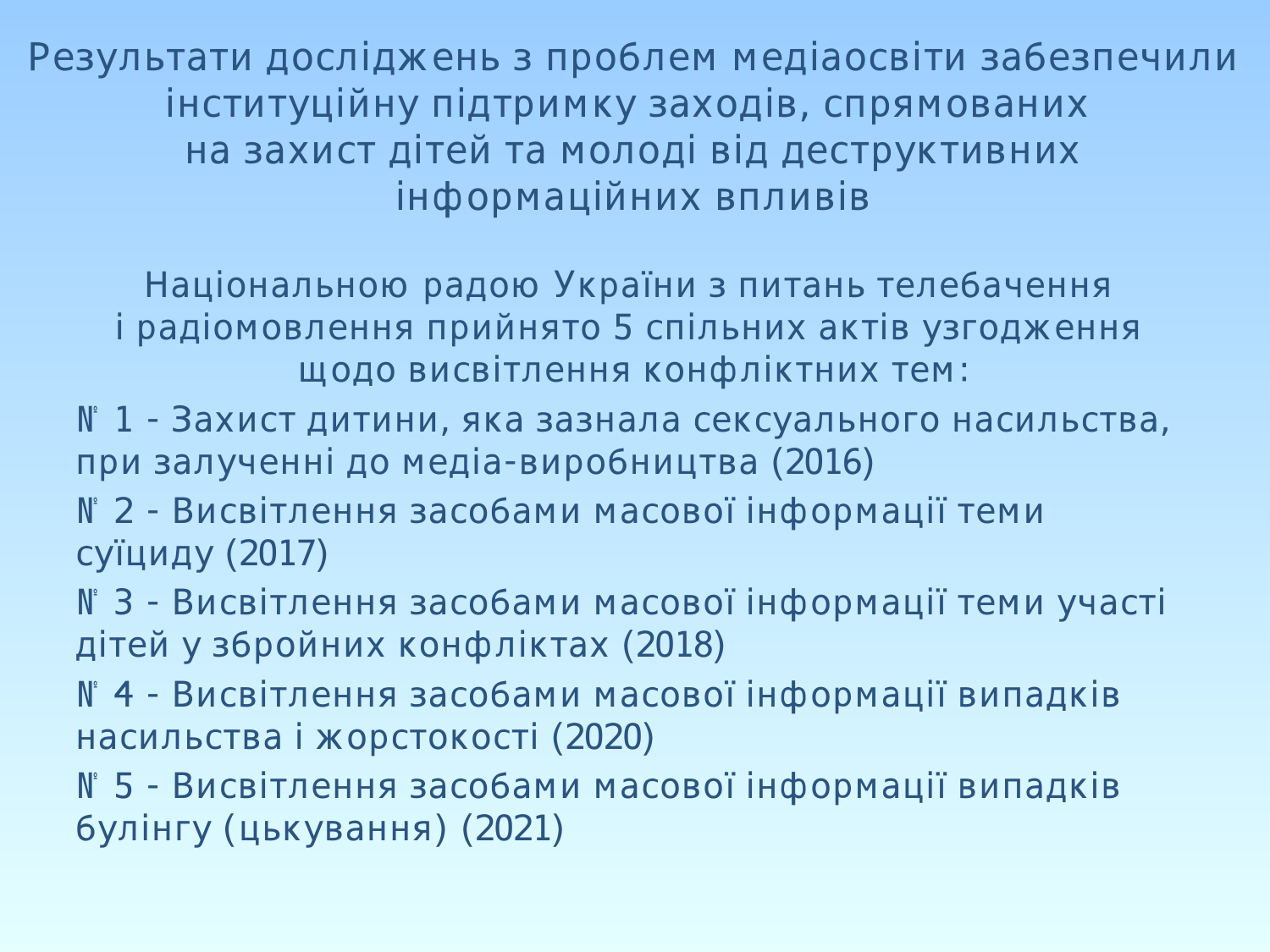

Результати досліджень з проблем медіаосвіти забезпечили інституційну підтримку заходів, спрямованих
на захист дітей та молоді від деструктивних інформаційних впливів
Національною радою України з питань телебачення
і радіомовлення прийнято 5 спільних актів узгодження
щодо висвітлення конфліктних тем:
№ 1 - Захист дитини, яка зазнала сексуального насильства, при залученні до медіа-виробництва (2016)
№ 2 - Висвітлення засобами масової інформації теми суїциду (2017)
№ 3 - Висвітлення засобами масової інформації теми участі дітей у збройних конфліктах (2018)
№ 4 - Висвітлення засобами масової інформації випадків насильства і жорстокості (2020)
№ 5 - Висвітлення засобами масової інформації випадків булінгу (цькування) (2021)